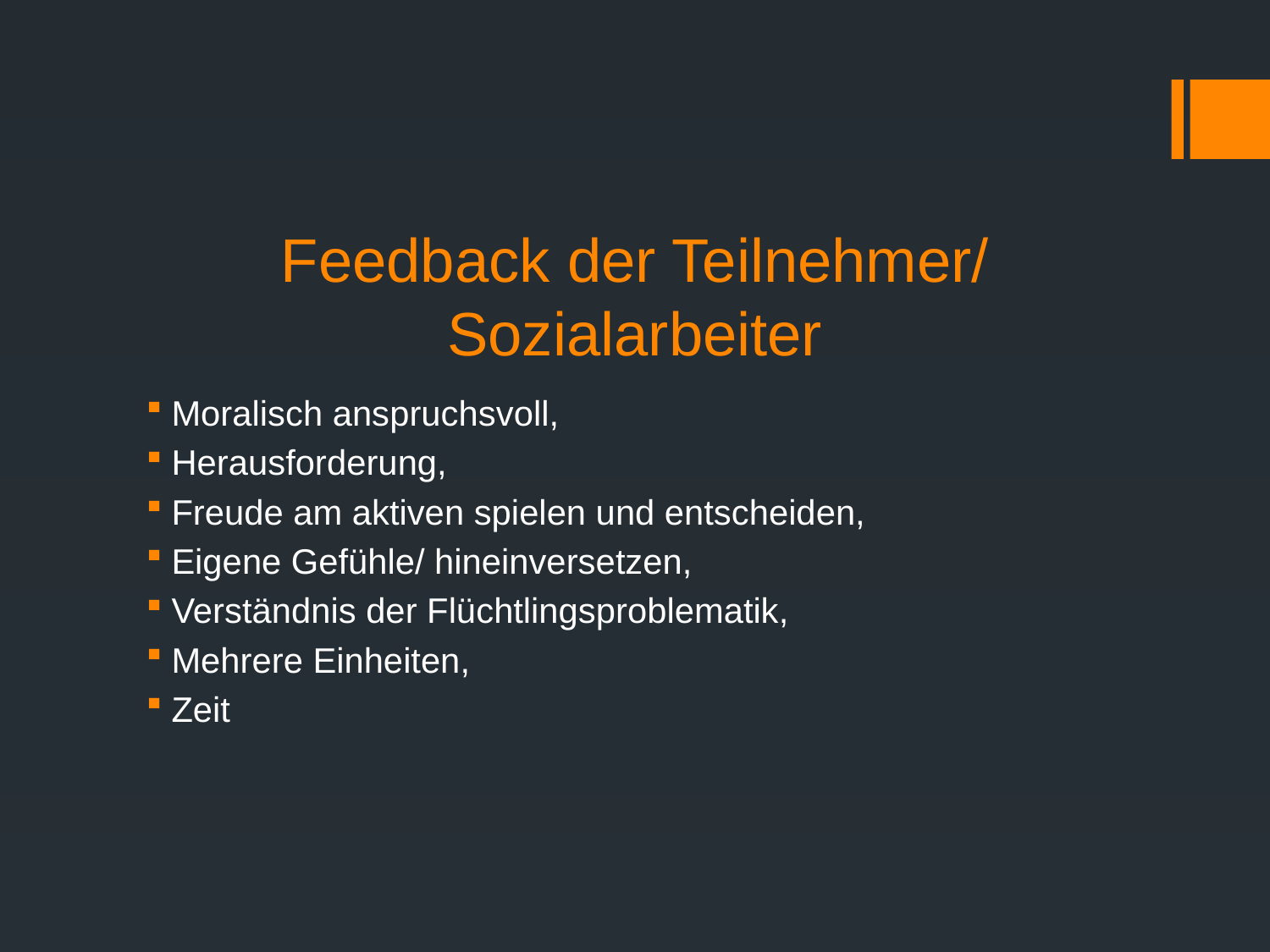

# Feedback der Teilnehmer/ Sozialarbeiter
Moralisch anspruchsvoll,
Herausforderung,
Freude am aktiven spielen und entscheiden,
Eigene Gefühle/ hineinversetzen,
Verständnis der Flüchtlingsproblematik,
Mehrere Einheiten,
Zeit